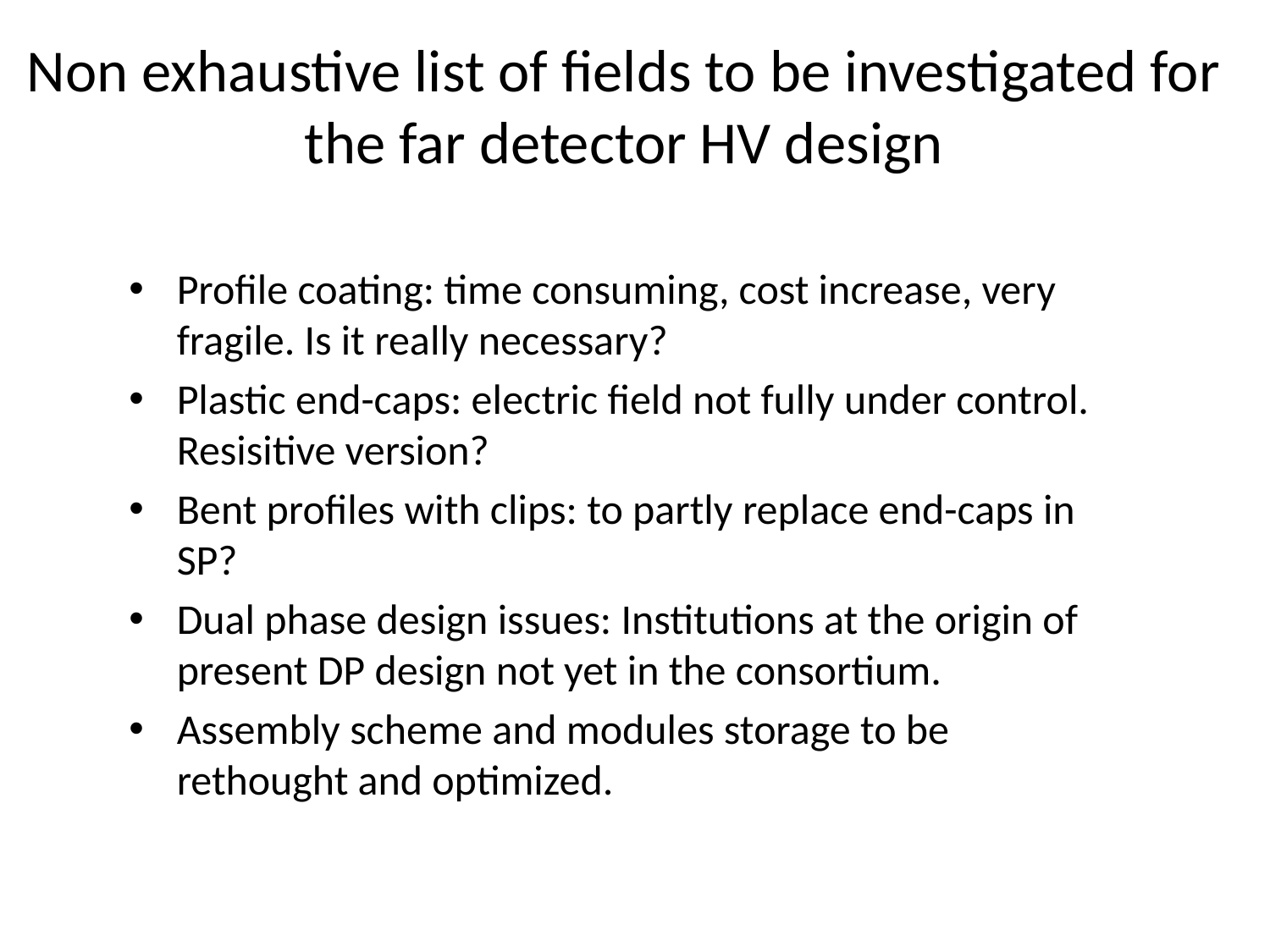

# Non exhaustive list of fields to be investigated for the far detector HV design
Profile coating: time consuming, cost increase, very fragile. Is it really necessary?
Plastic end-caps: electric field not fully under control. Resisitive version?
Bent profiles with clips: to partly replace end-caps in SP?
Dual phase design issues: Institutions at the origin of present DP design not yet in the consortium.
Assembly scheme and modules storage to be rethought and optimized.